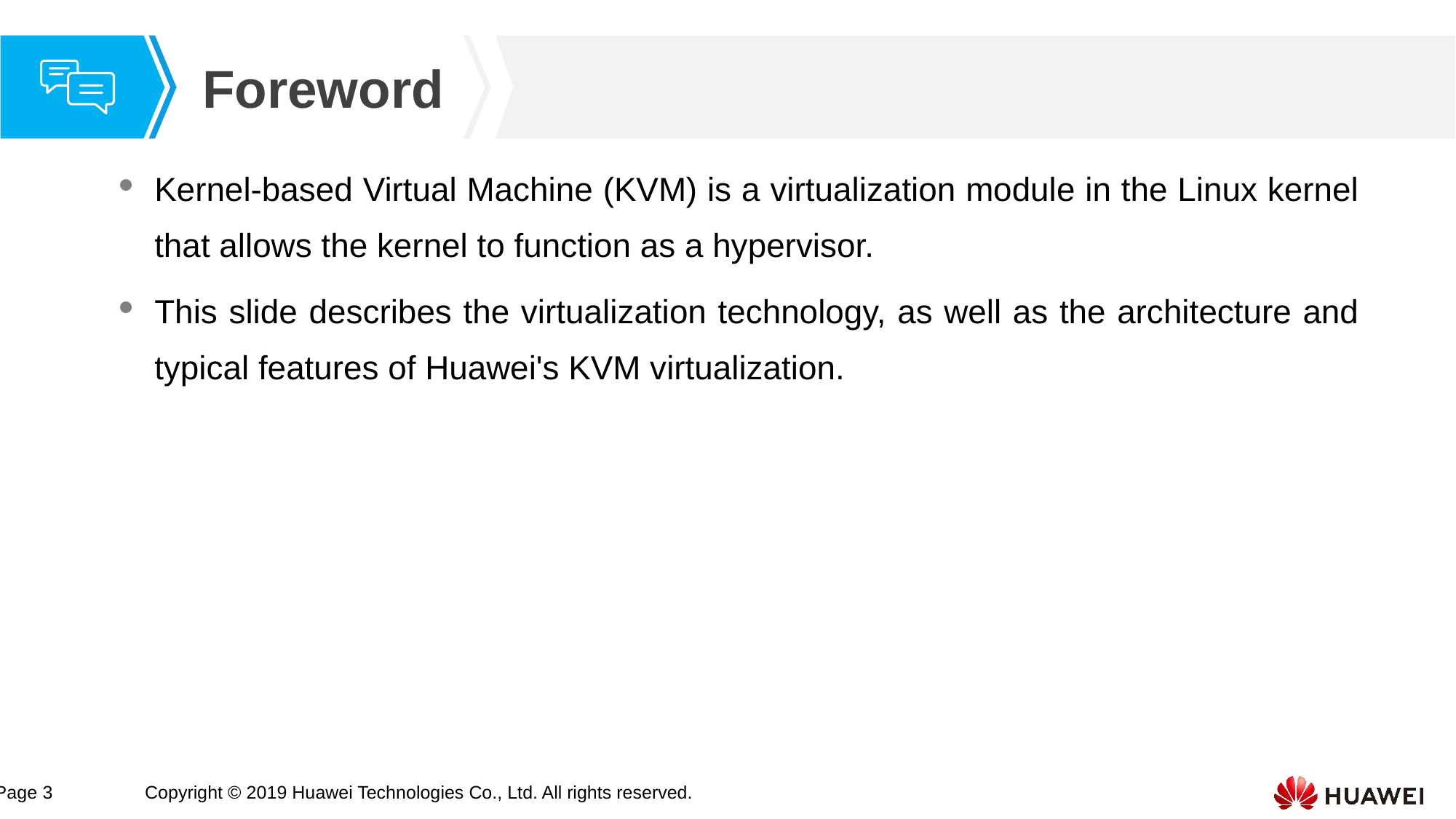

Kernel-based Virtual Machine (KVM) is a virtualization module in the Linux kernel that allows the kernel to function as a hypervisor.
This slide describes the virtualization technology, as well as the architecture and typical features of Huawei's KVM virtualization.